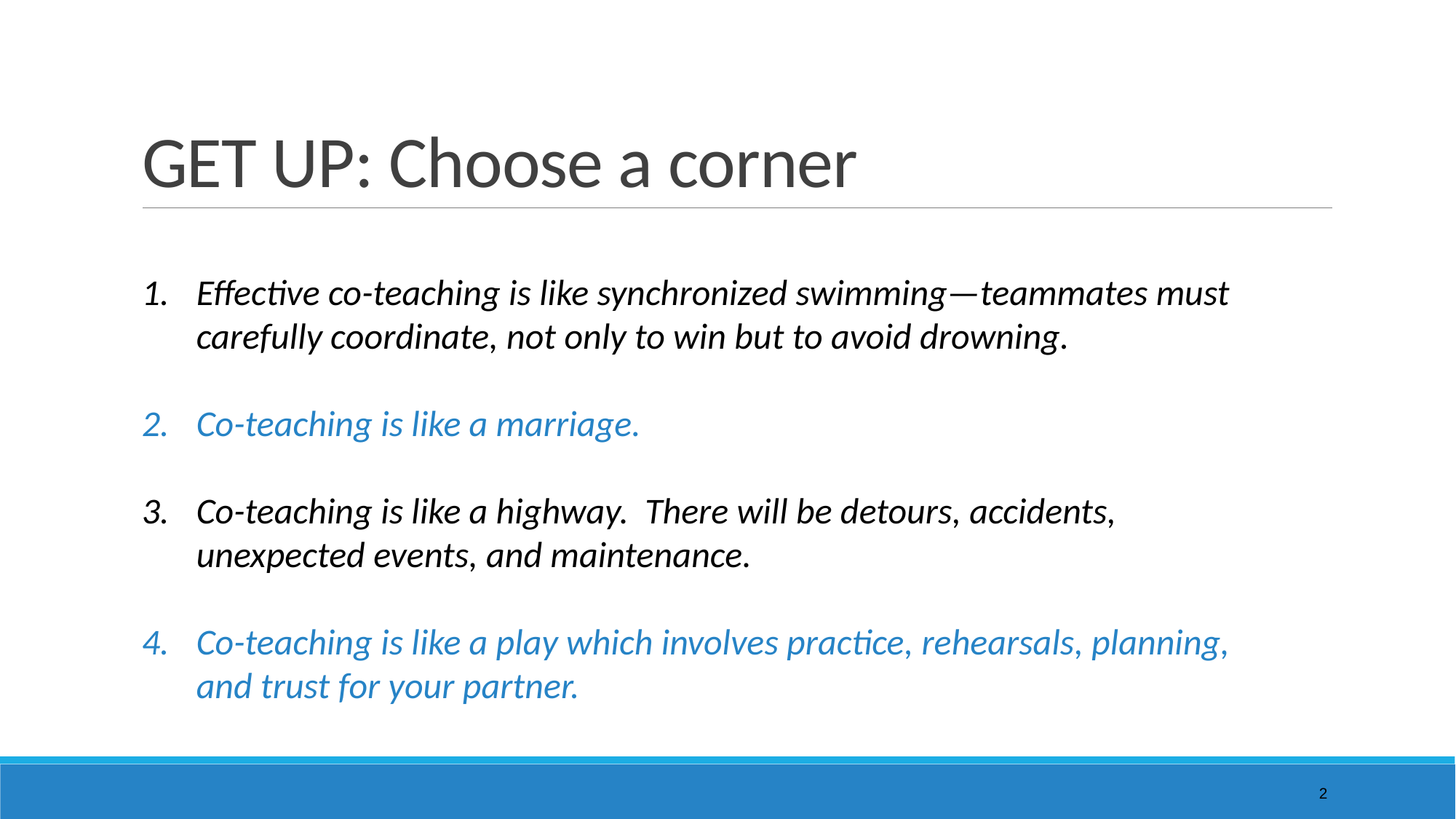

# GET UP: Choose a corner
Effective co-teaching is like synchronized swimming—teammates must carefully coordinate, not only to win but to avoid drowning.

Co-teaching is like a marriage.

Co-teaching is like a highway.  There will be detours, accidents, unexpected events, and maintenance.

Co-teaching is like a play which involves practice, rehearsals, planning, and trust for your partner.
2